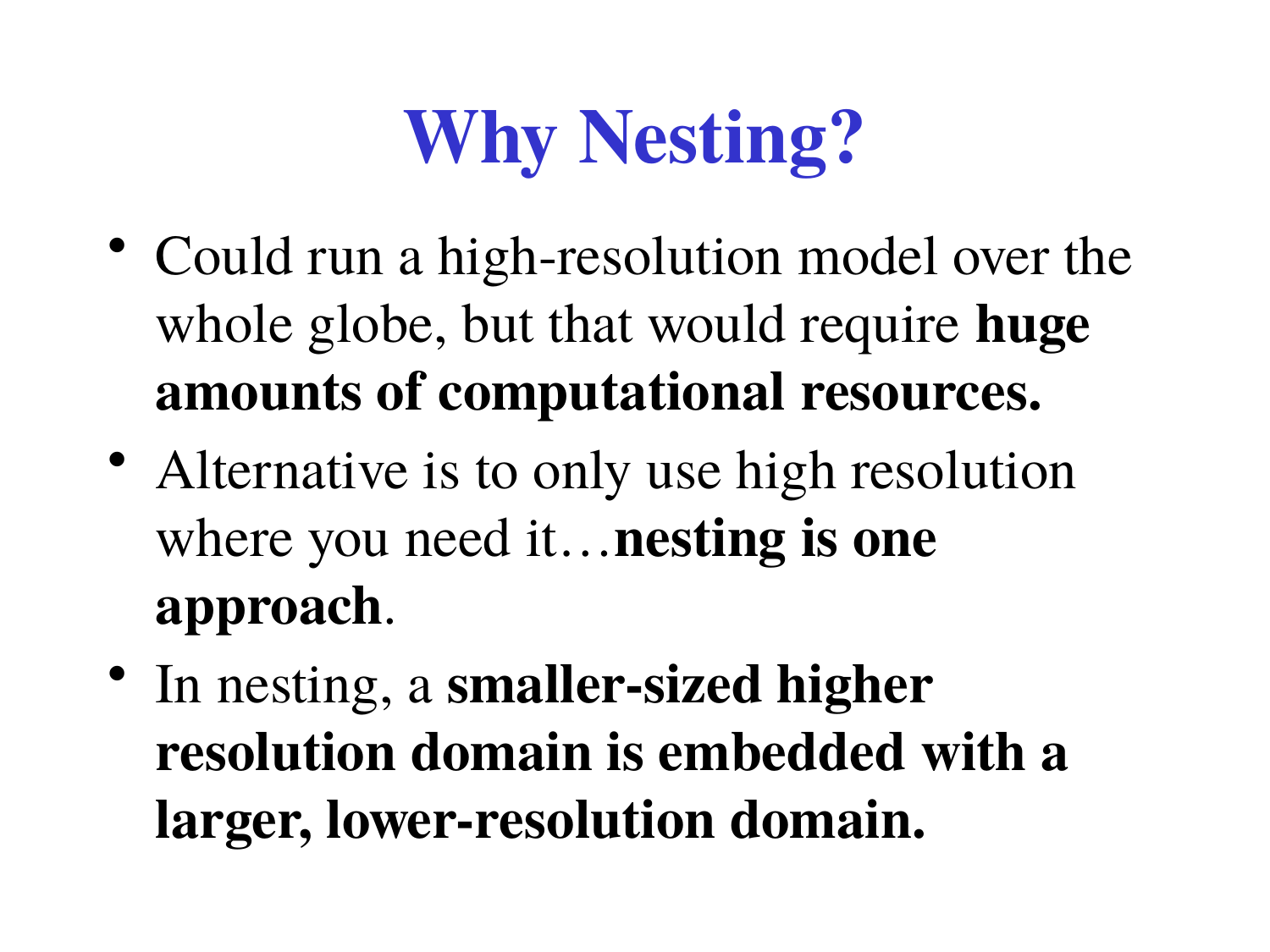

# Why Nesting?
Could run a high-resolution model over the whole globe, but that would require huge amounts of computational resources.
Alternative is to only use high resolution where you need it…nesting is one approach.
In nesting, a smaller-sized higher resolution domain is embedded with a larger, lower-resolution domain.